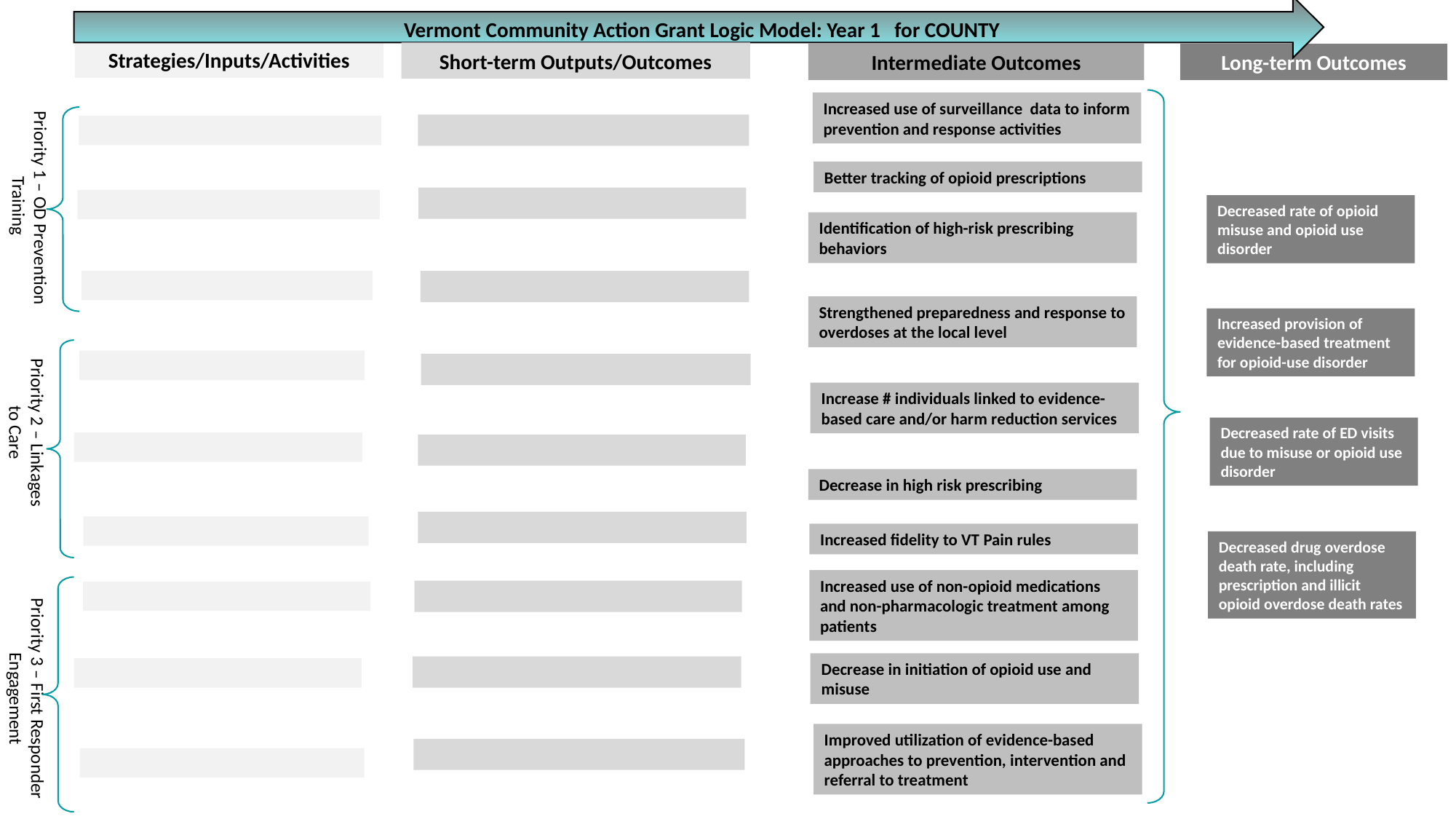

Vermont Community Action Grant Logic Model: Year 1   for COUNTY

Strategies/Inputs/Activities
Short-term Outputs/Outcomes
Intermediate Outcomes
Long-term Outcomes

Increased use of surveillance  data to inform prevention and response activities

Better tracking of opioid prescriptions
Priority 1 – OD Prevention Training

Decreased rate of opioid misuse and opioid use disorder
Identification of high-risk prescribing behaviors

Strengthened preparedness and response to overdoses at the local level
Increased provision of evidence-based treatment for opioid-use disorder

Increase # individuals linked to evidence-based care and/or harm reduction services
Priority 2 – Linkages to Care
Decreased rate of ED visits due to misuse or opioid use disorder

Decrease in high risk prescribing

Increased fidelity to VT Pain rules
Decreased drug overdose death rate, including prescription and illicit opioid overdose death rates
Increased use of non-opioid medications and non-pharmacologic treatment among patients

Decrease in initiation of opioid use and misuse

Priority 3 – First Responder Engagement
Improved utilization of evidence-based approaches to prevention, intervention and referral to treatment